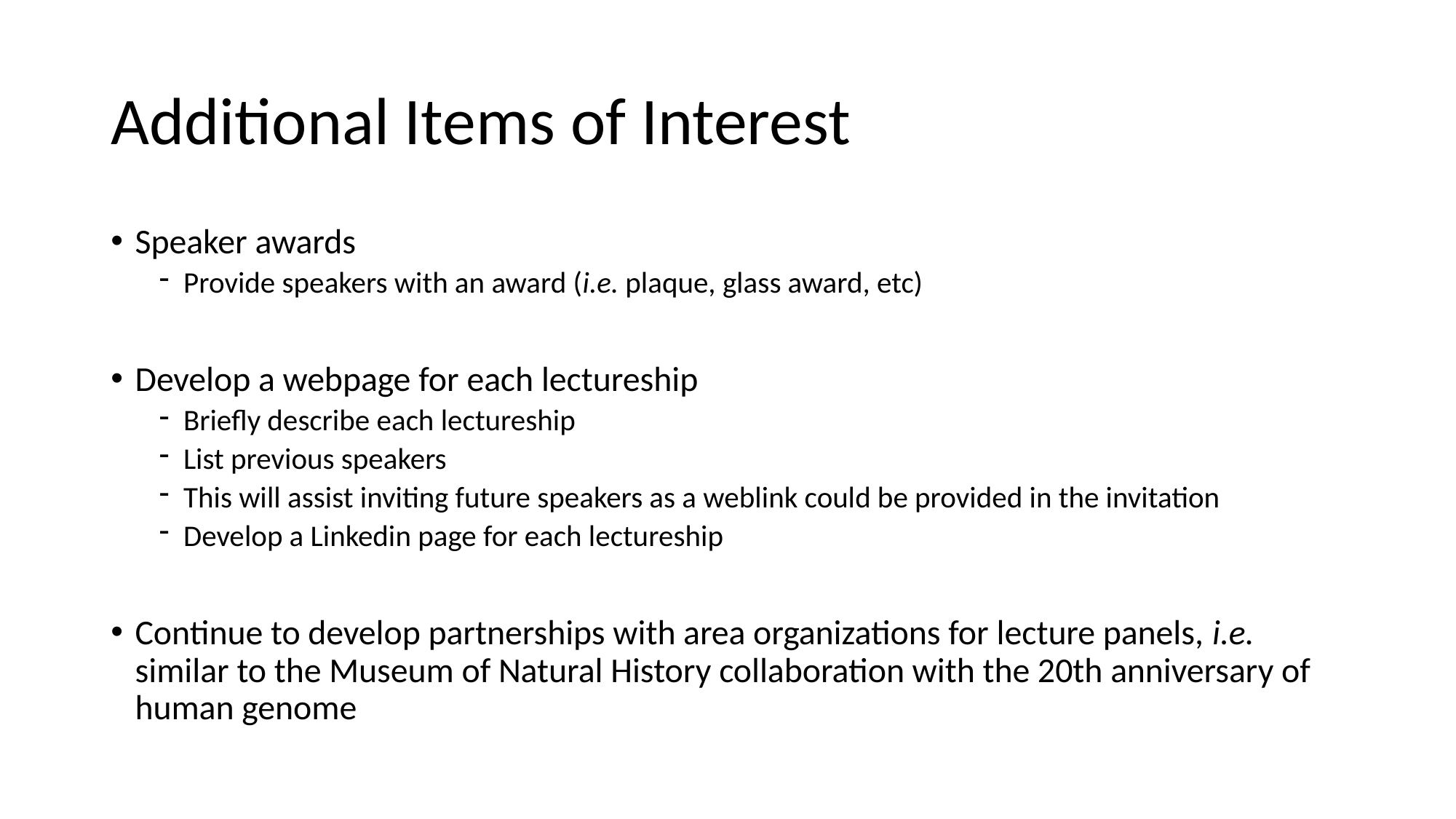

# Additional Items of Interest
Speaker awards
Provide speakers with an award (i.e. plaque, glass award, etc)

Develop a webpage for each lectureship
Briefly describe each lectureship
List previous speakers
This will assist inviting future speakers as a weblink could be provided in the invitation
Develop a Linkedin page for each lectureship

Continue to develop partnerships with area organizations for lecture panels, i.e. similar to the Museum of Natural History collaboration with the 20th anniversary of human genome